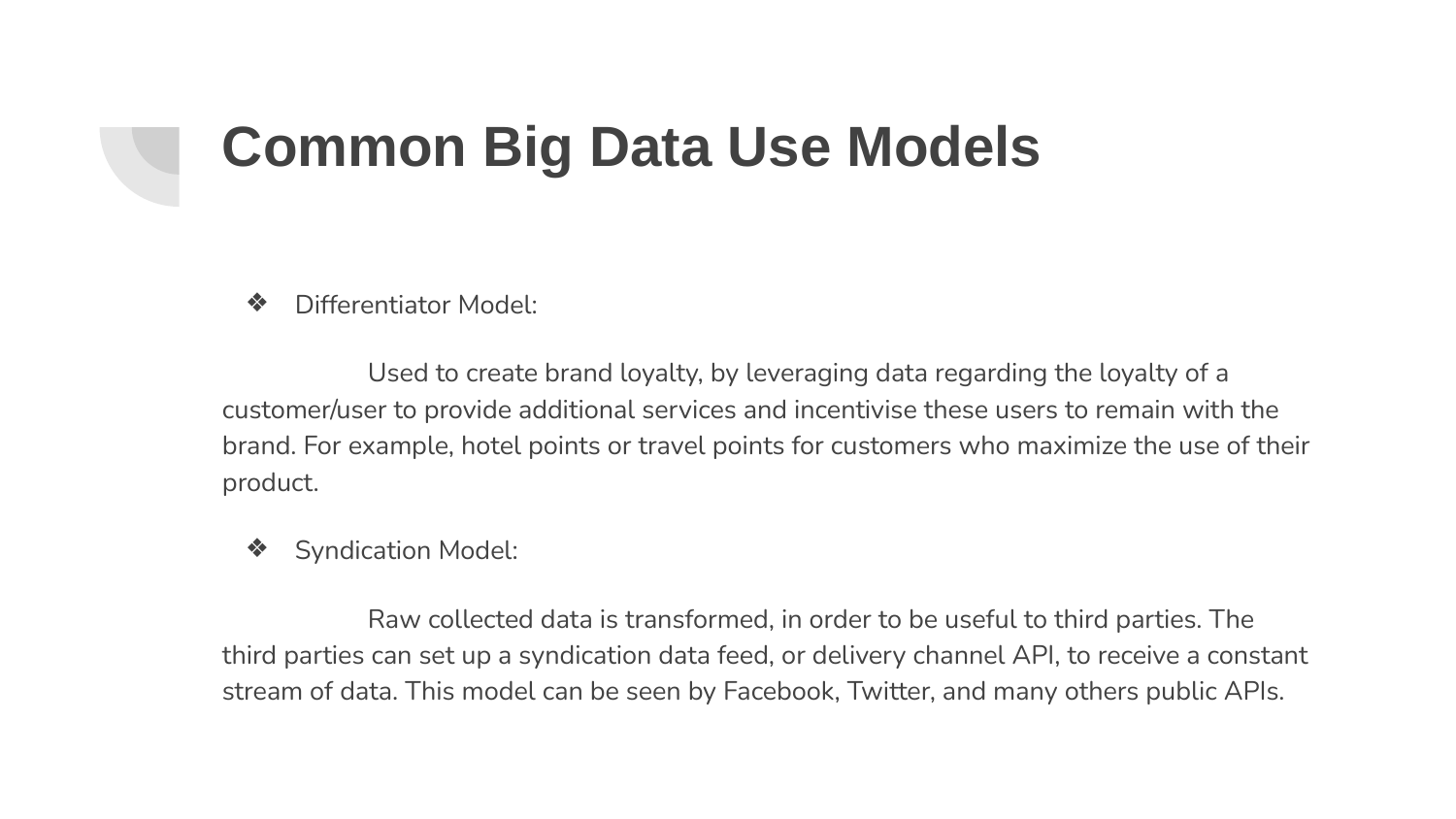

# Common Big Data Use Models

Differentiator Model:
	Used to create brand loyalty, by leveraging data regarding the loyalty of a customer/user to provide additional services and incentivise these users to remain with the brand. For example, hotel points or travel points for customers who maximize the use of their product.
Syndication Model:
	Raw collected data is transformed, in order to be useful to third parties. The third parties can set up a syndication data feed, or delivery channel API, to receive a constant stream of data. This model can be seen by Facebook, Twitter, and many others public APIs.